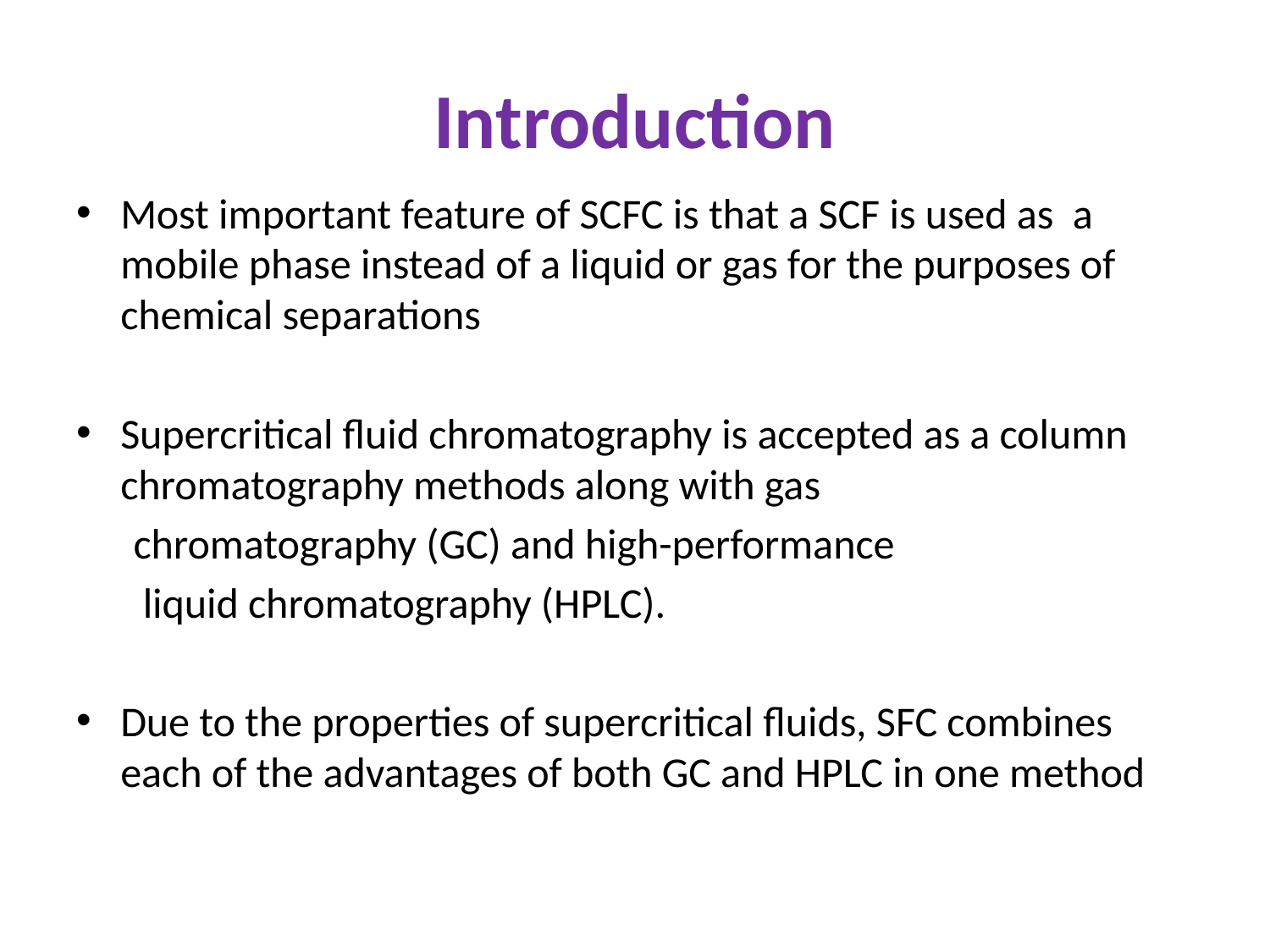

# Introduction
Most important feature of SCFC is that a SCF is used as  a mobile phase instead of a liquid or gas for the purposes of chemical separations

Supercritical fluid chromatography is accepted as a column chromatography methods along with gas
      chromatography (GC) and high-performance
       liquid chromatography (HPLC).

Due to the properties of supercritical fluids, SFC combines each of the advantages of both GC and HPLC in one method